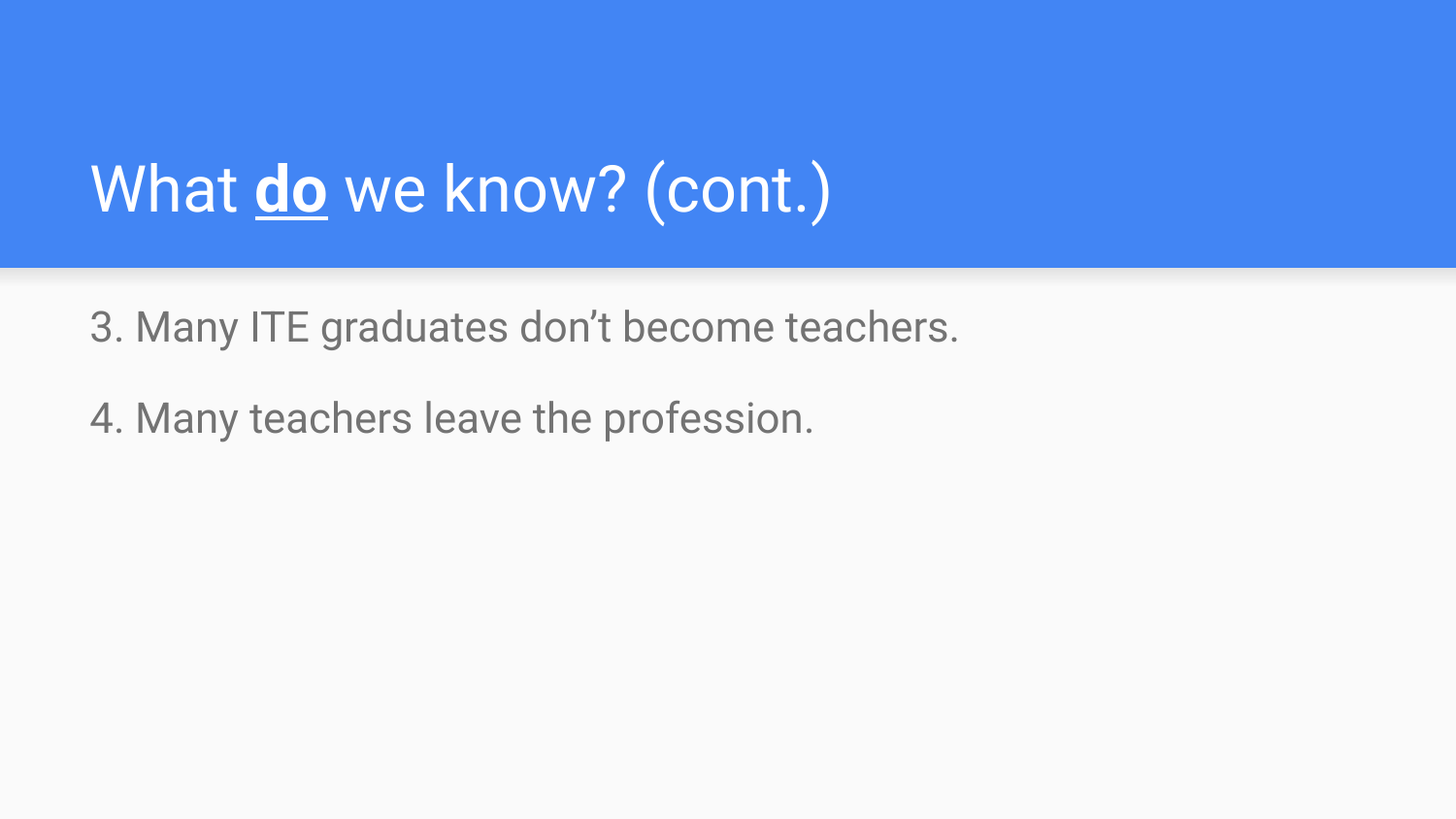

# What do we know? (cont.)
3. Many ITE graduates don’t become teachers.
4. Many teachers leave the profession.